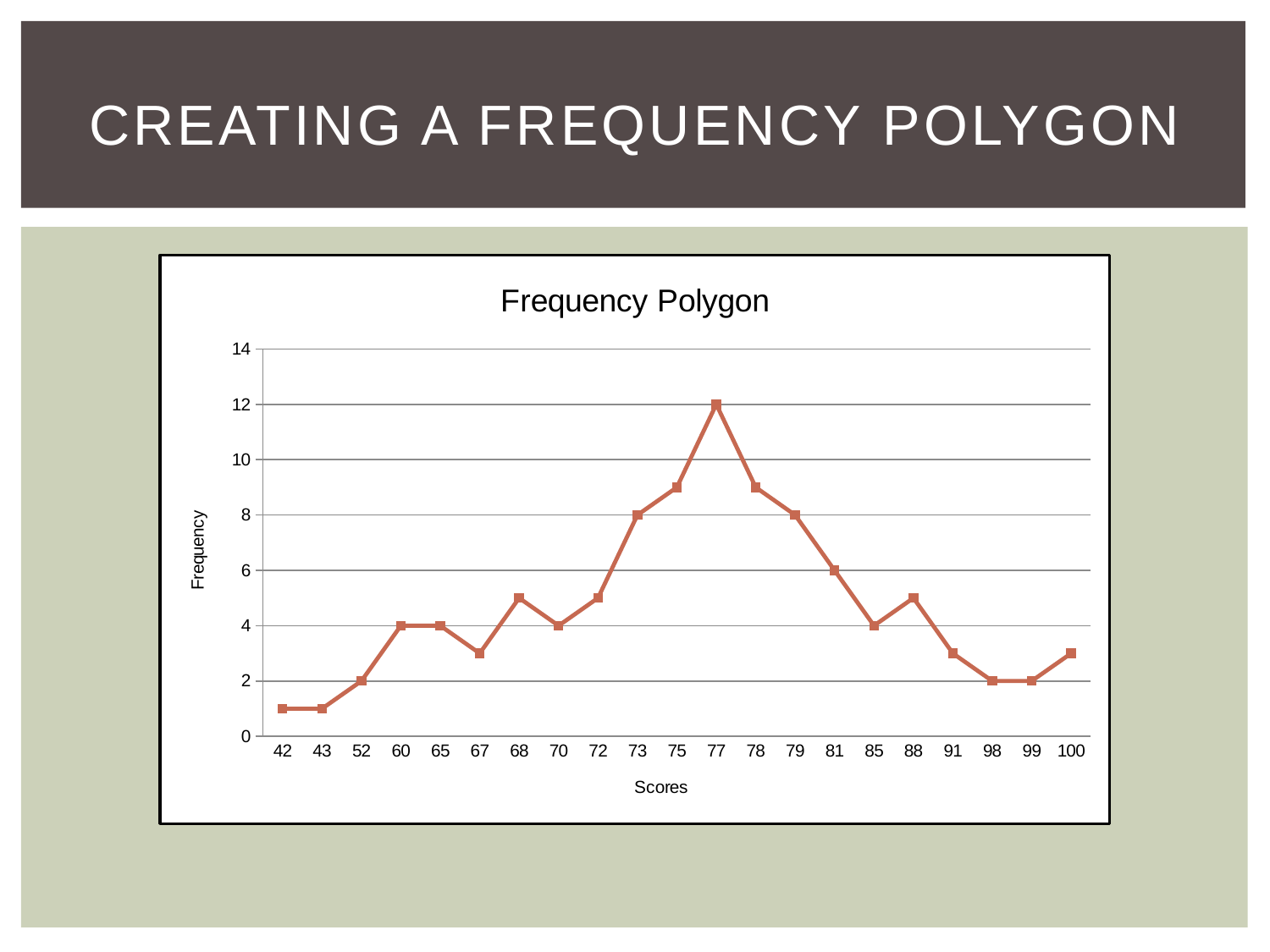

# Creating a Frequency polygon

### Chart: Frequency Polygon

| Category |  |
|---|---|
| 42 | 1.0 |
| 43 | 1.0 |
| 52 | 2.0 |
| 60 | 4.0 |
| 65 | 4.0 |
| 67 | 3.0 |
| 68 | 5.0 |
| 70 | 4.0 |
| 72 | 5.0 |
| 73 | 8.0 |
| 75 | 9.0 |
| 77 | 12.0 |
| 78 | 9.0 |
| 79 | 8.0 |
| 81 | 6.0 |
| 85 | 4.0 |
| 88 | 5.0 |
| 91 | 3.0 |
| 98 | 2.0 |
| 99 | 2.0 |
| 100 | 3.0 |